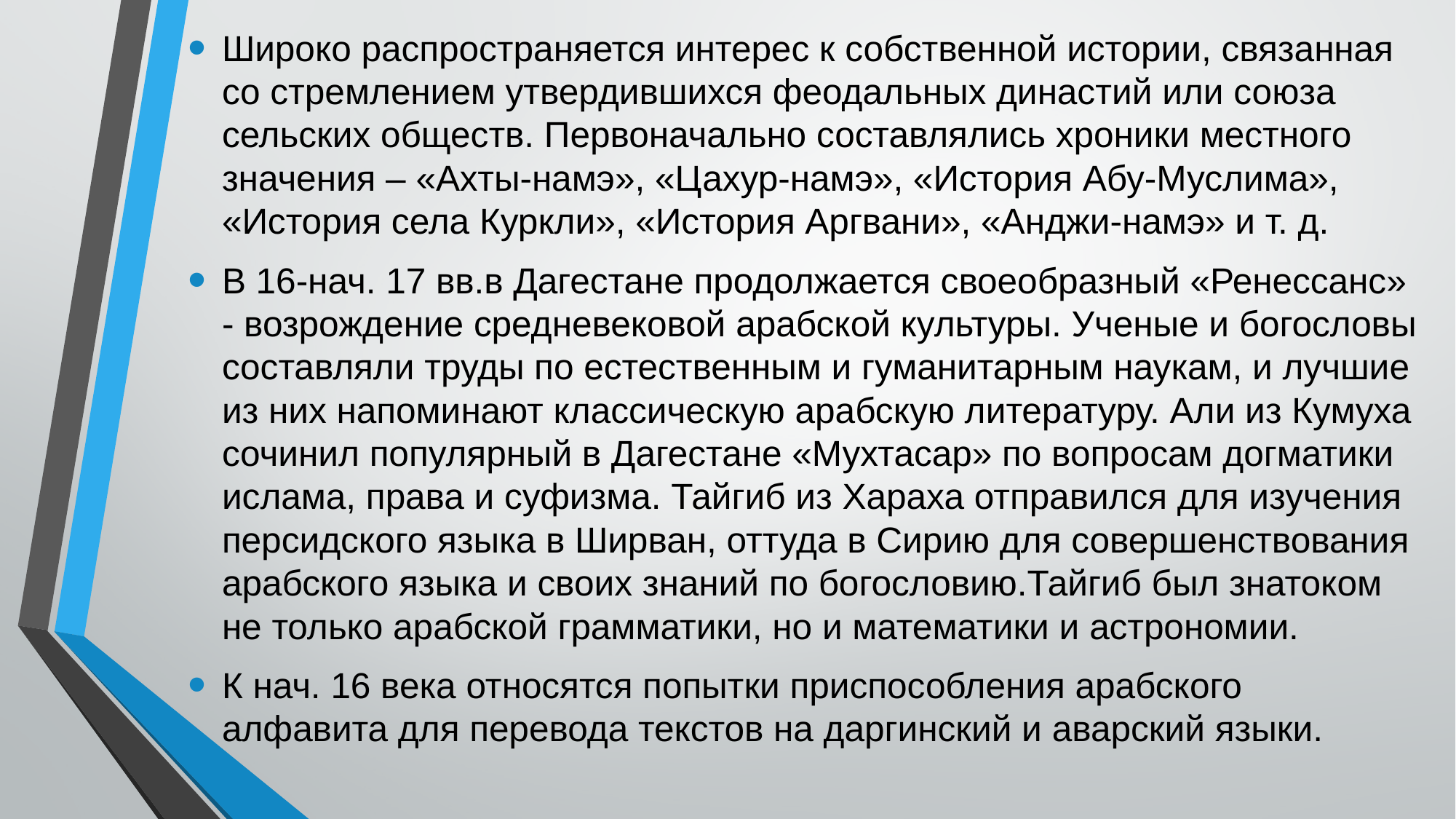

Широко распространяется интерес к собственной истории, связанная со стремлением утвердившихся феодальных династий или союза сельских обществ. Первоначально составлялись хроники местного значения – «Ахты-намэ», «Цахур-намэ», «История Абу-Муслима», «История села Куркли», «История Аргвани», «Анджи-намэ» и т. д.
В 16-нач. 17 вв.в Дагестане продолжается своеобразный «Ренессанс» - возрождение средневековой арабской культуры. Ученые и богословы составляли труды по естественным и гуманитарным наукам, и лучшие из них напоминают классическую арабскую литературу. Али из Кумуха сочинил популярный в Дагестане «Мухтасар» по вопросам догматики ислама, права и суфизма. Тайгиб из Хараха отправился для изучения персидского языка в Ширван, оттуда в Сирию для совершенствования арабского языка и своих знаний по богословию.Тайгиб был знатоком не только арабской грамматики, но и математики и астрономии.
К нач. 16 века относятся попытки приспособления арабского алфавита для перевода текстов на даргинский и аварский языки.